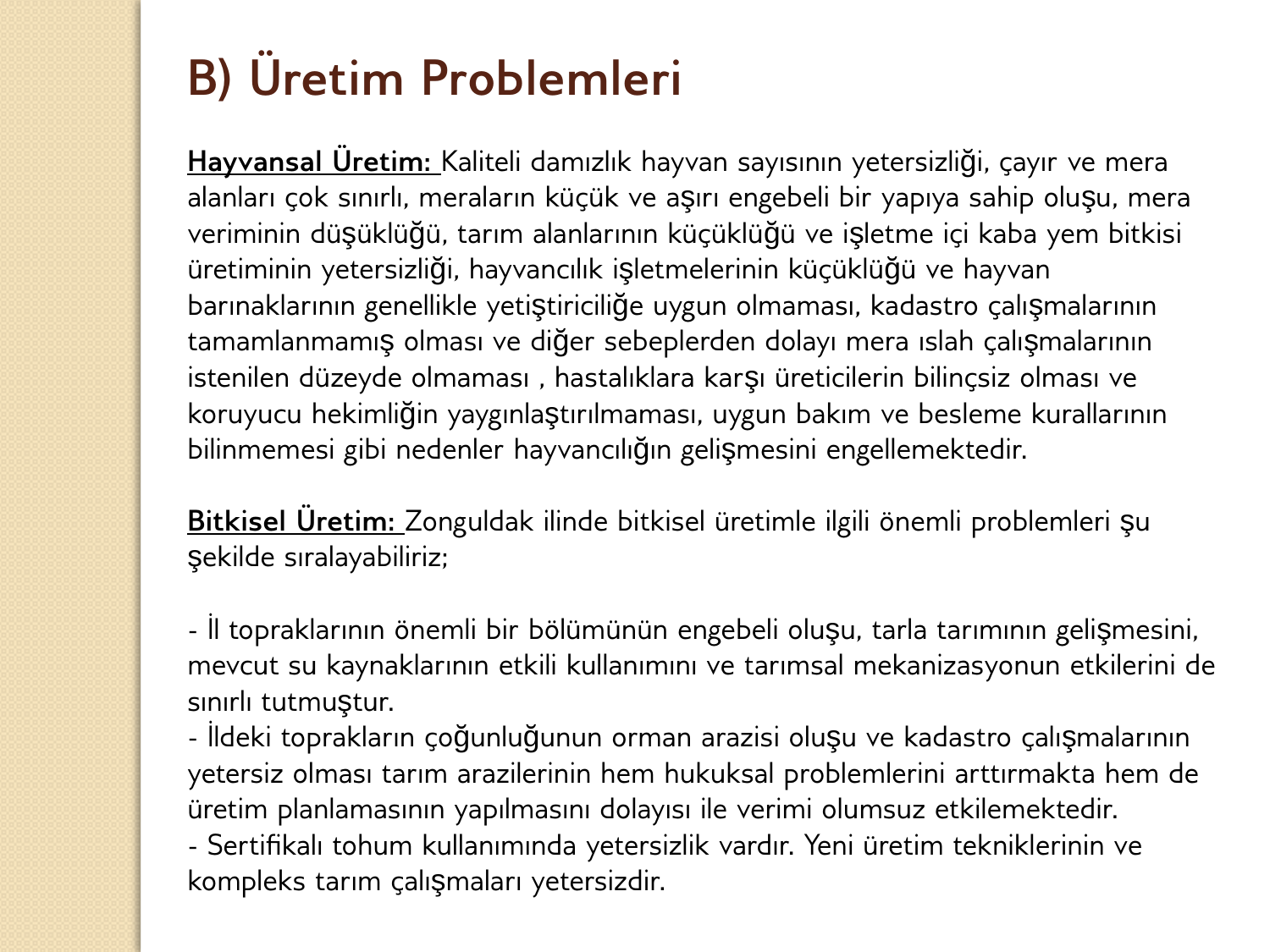

B) Üretim Problemleri
Hayvansal Üretim: Kaliteli damızlık hayvan sayısının yetersizliği, çayır ve mera alanları çok sınırlı, meraların küçük ve aşırı engebeli bir yapıya sahip oluşu, mera veriminin düşüklüğü, tarım alanlarının küçüklüğü ve işletme içi kaba yem bitkisi üretiminin yetersizliği, hayvancılık işletmelerinin küçüklüğü ve hayvan barınaklarının genellikle yetiştiriciliğe uygun olmaması, kadastro çalışmalarının tamamlanmamış olması ve diğer sebeplerden dolayı mera ıslah çalışmalarının istenilen düzeyde olmaması , hastalıklara karşı üreticilerin bilinçsiz olması ve koruyucu hekimliğin yaygınlaştırılmaması, uygun bakım ve besleme kurallarının bilinmemesi gibi nedenler hayvancılığın gelişmesini engellemektedir.
Bitkisel Üretim: Zonguldak ilinde bitkisel üretimle ilgili önemli problemleri şu şekilde sıralayabiliriz;
- İl topraklarının önemli bir bölümünün engebeli oluşu, tarla tarımının gelişmesini, mevcut su kaynaklarının etkili kullanımını ve tarımsal mekanizasyonun etkilerini de sınırlı tutmuştur.
- İldeki toprakların çoğunluğunun orman arazisi oluşu ve kadastro çalışmalarının yetersiz olması tarım arazilerinin hem hukuksal problemlerini arttırmakta hem de üretim planlamasının yapılmasını dolayısı ile verimi olumsuz etkilemektedir.
- Sertifikalı tohum kullanımında yetersizlik vardır. Yeni üretim tekniklerinin ve kompleks tarım çalışmaları yetersizdir.